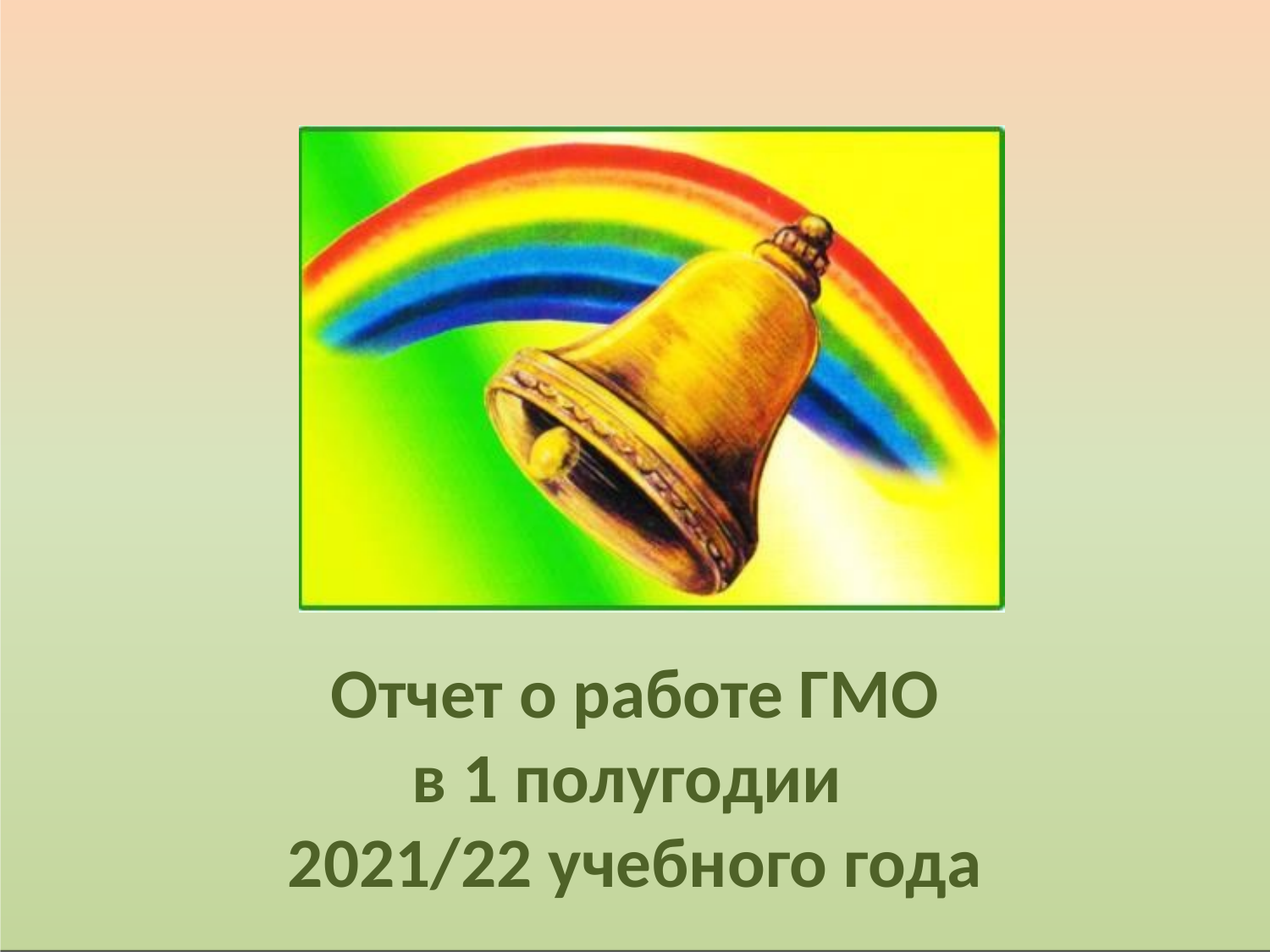

# Отчет о работе ГМО
в 1 полугодии
2021/22 учебного года